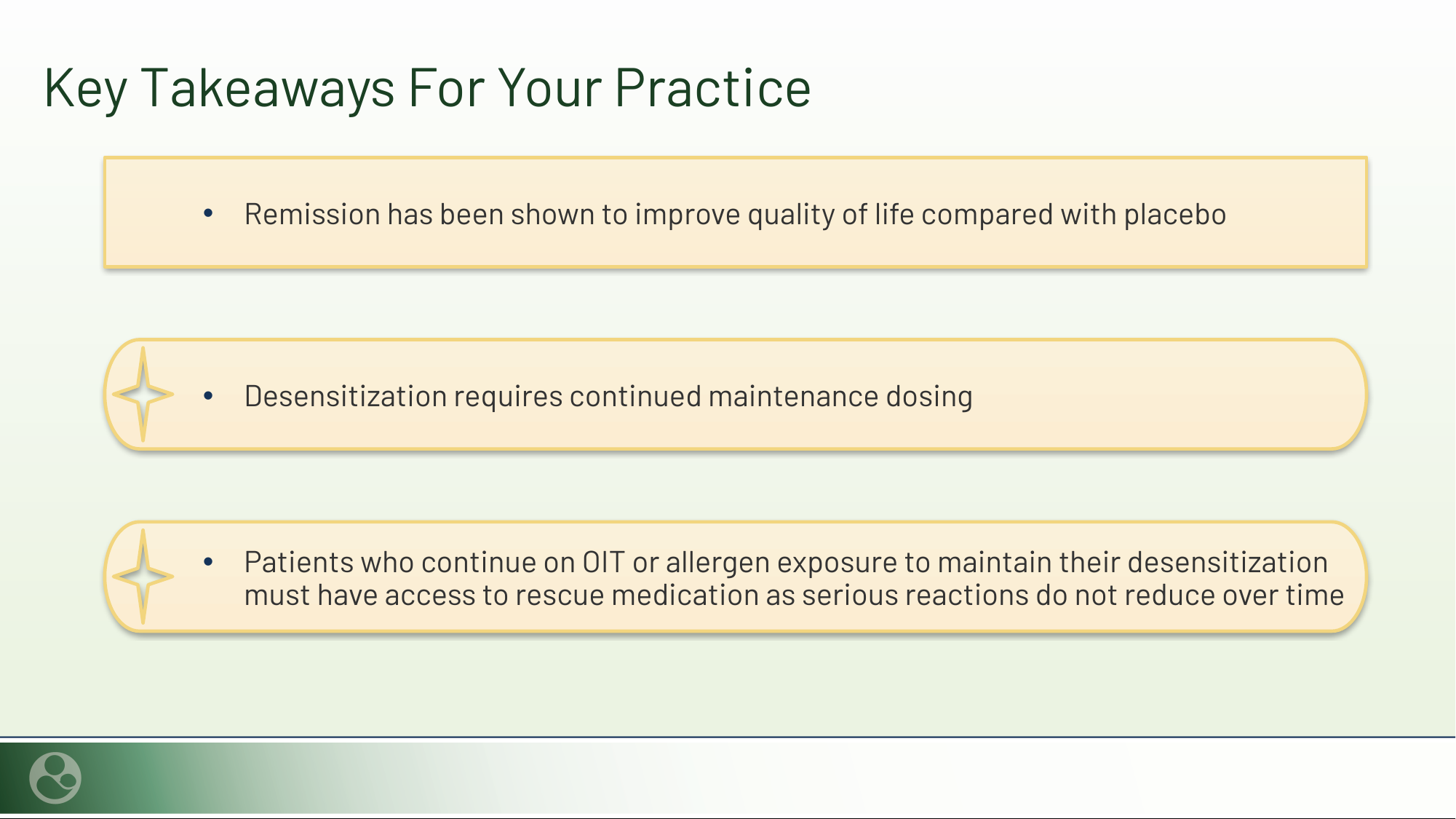

# Key Takeaways For Your Practice
Remission has been shown to improve quality of life compared with placebo
Desensitization requires continued maintenance dosing
Patients who continue on OIT or allergen exposure to maintain their desensitization  must have access to rescue medication as serious reactions do not reduce over time